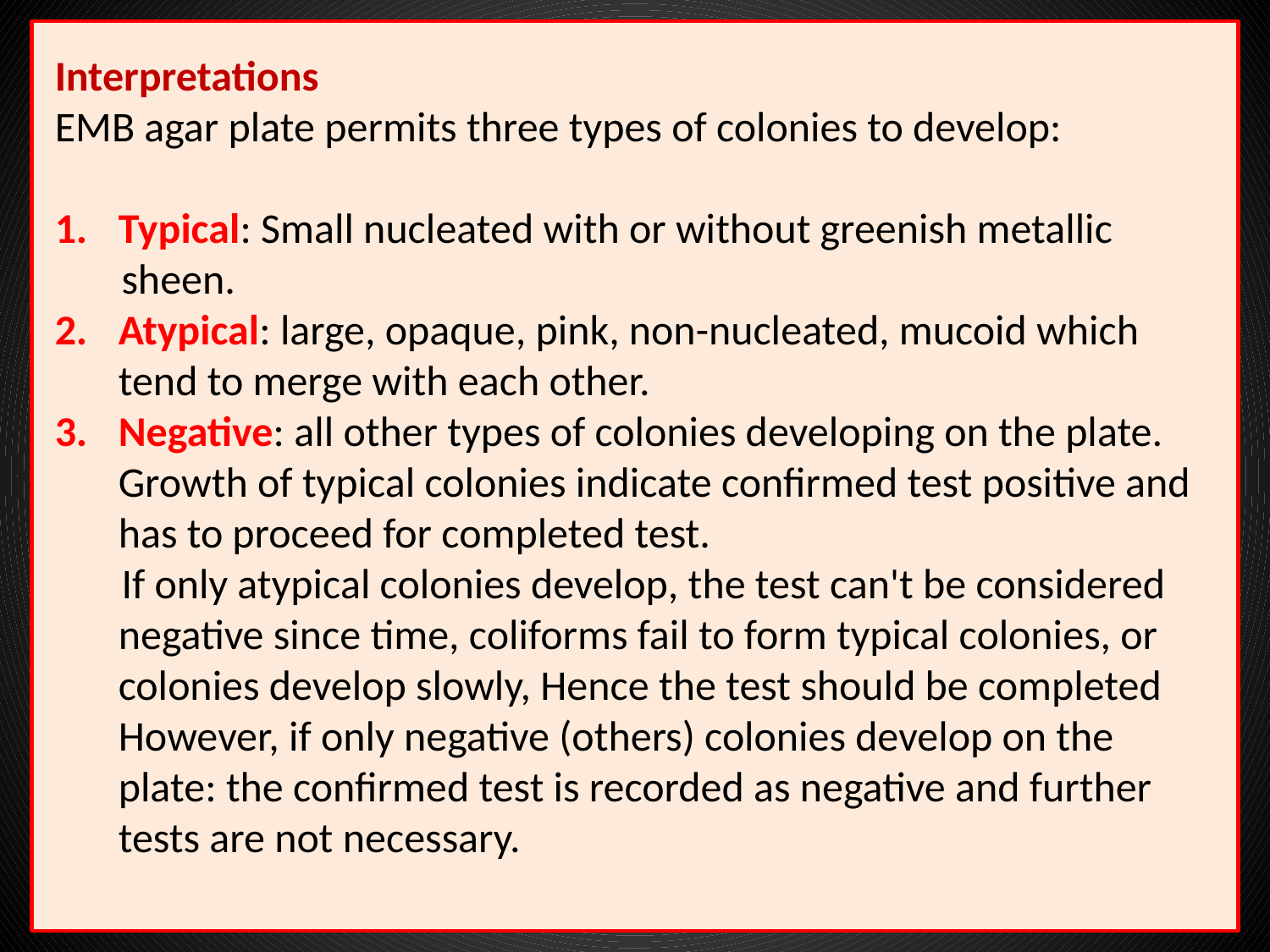

Interpretations
EMB agar plate permits three types of colonies to develop:

Typical: Small nucleated with or without greenish metallic
       sheen.
Atypical: large, opaque, pink, non-nucleated, mucoid which tend to merge with each other.
Negative: all other types of colonies developing on the plate. Growth of typical colonies indicate confirmed test positive and has to proceed for completed test.
       If only atypical colonies develop, the test can't be considered negative since time, coliforms fail to form typical colonies, or colonies develop slowly, Hence the test should be completed However, if only negative (others) colonies develop on the plate: the confirmed test is recorded as negative and further tests are not necessary.